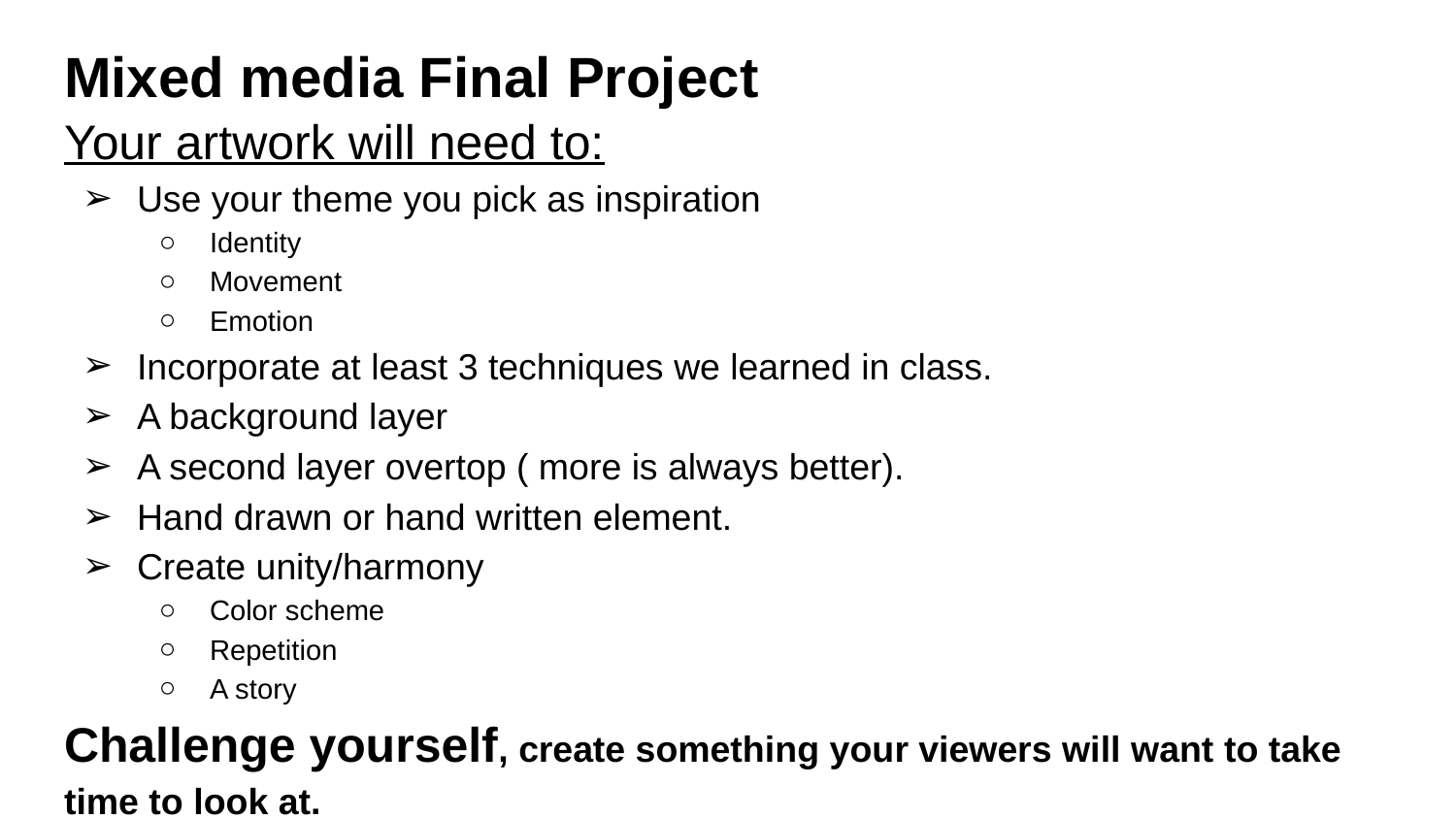

# Mixed media Final Project
Your artwork will need to:
Use your theme you pick as inspiration
Identity
Movement
Emotion
Incorporate at least 3 techniques we learned in class.
A background layer
A second layer overtop ( more is always better).
Hand drawn or hand written element.
Create unity/harmony
Color scheme
Repetition
A story
Challenge yourself, create something your viewers will want to take time to look at.